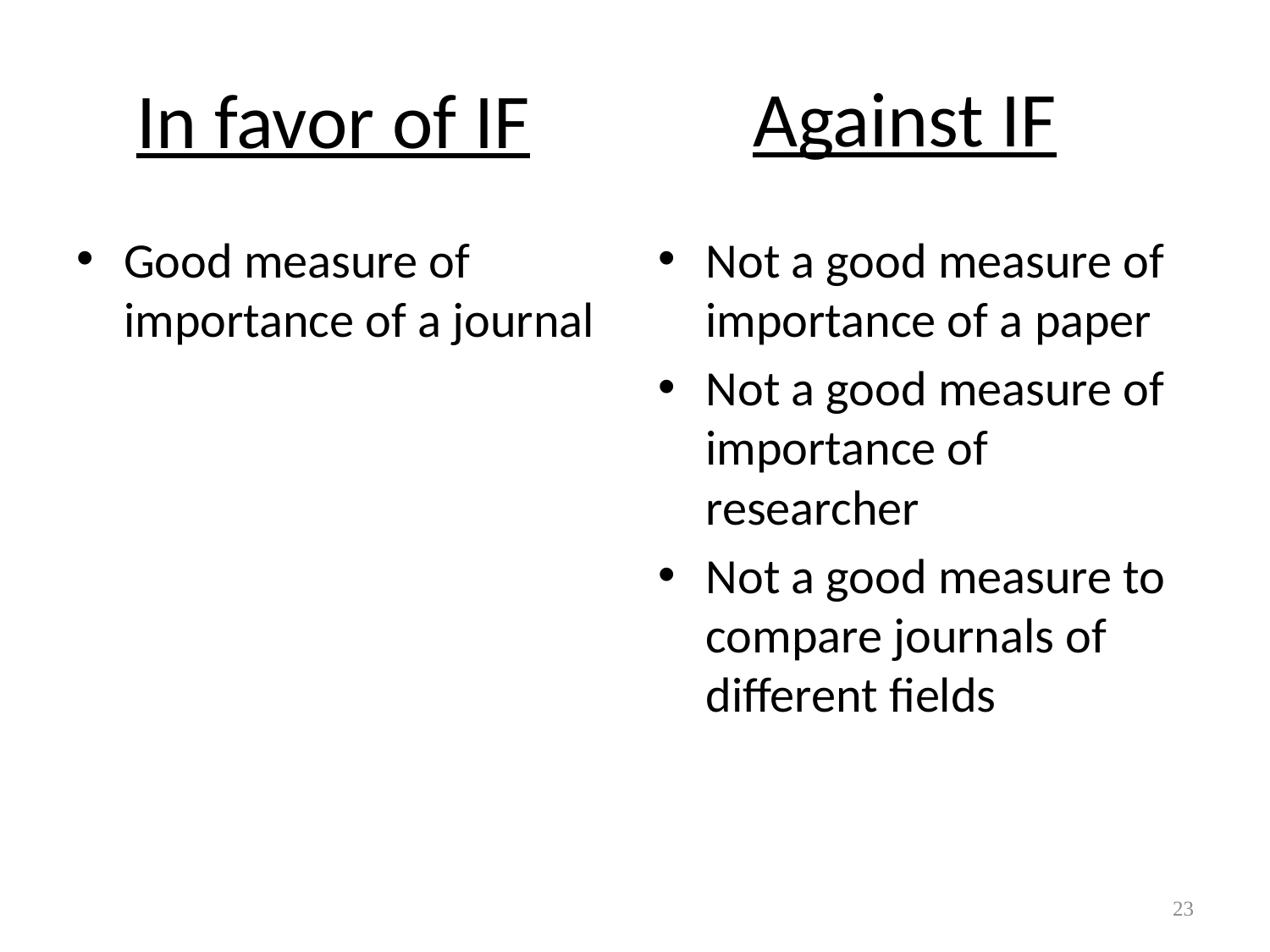

Against IF
# In favor of IF
Good measure of importance of a journal
Not a good measure of importance of a paper
Not a good measure of importance of researcher
Not a good measure to compare journals of different fields

23